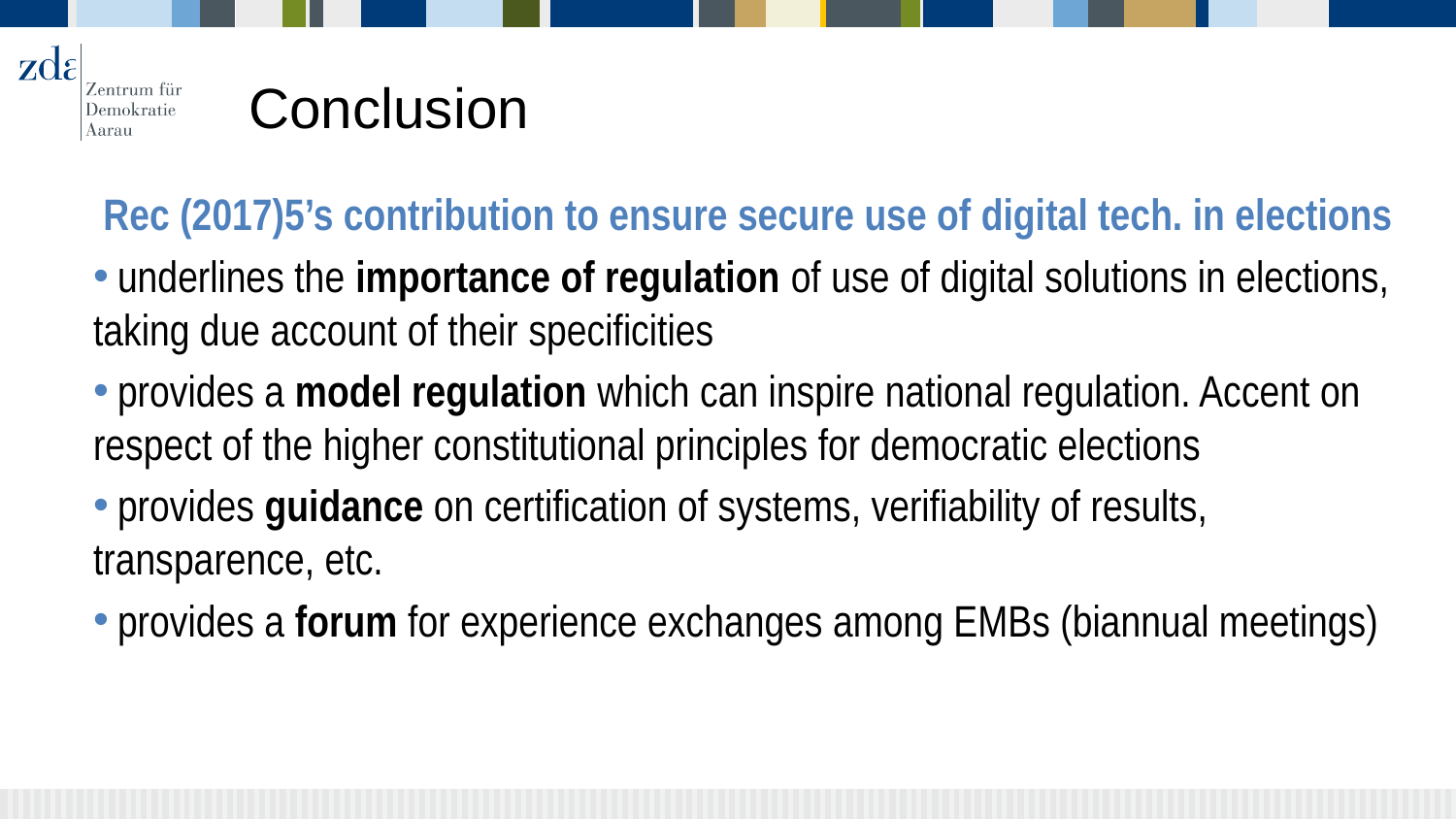

# Conclusion
 Rec (2017)5’s contribution to ensure secure use of digital tech. in elections
 underlines the importance of regulation of use of digital solutions in elections, taking due account of their specificities
 provides a model regulation which can inspire national regulation. Accent on respect of the higher constitutional principles for democratic elections
 provides guidance on certification of systems, verifiability of results, transparence, etc.
 provides a forum for experience exchanges among EMBs (biannual meetings)